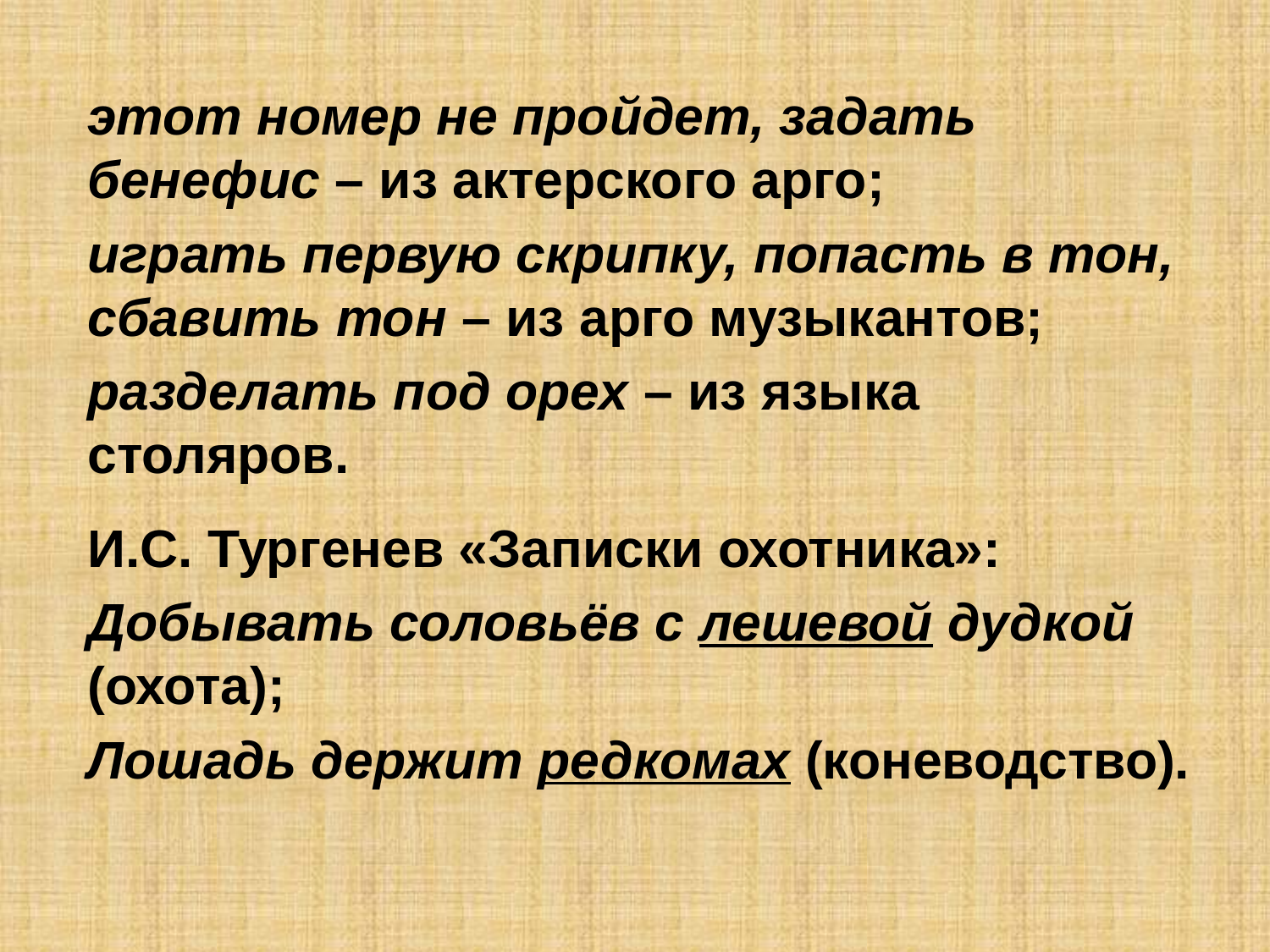

этот номер не пройдет, задать бенефис – из актерского арго;
играть первую скрипку, попасть в тон, сбавить тон – из арго музыкантов;
разделать под орех – из языка столяров.

И.С. Тургенев «Записки охотника»:
Добывать соловьёв с лешевой дудкой (охота);
Лошадь держит редкомах (коневодство).